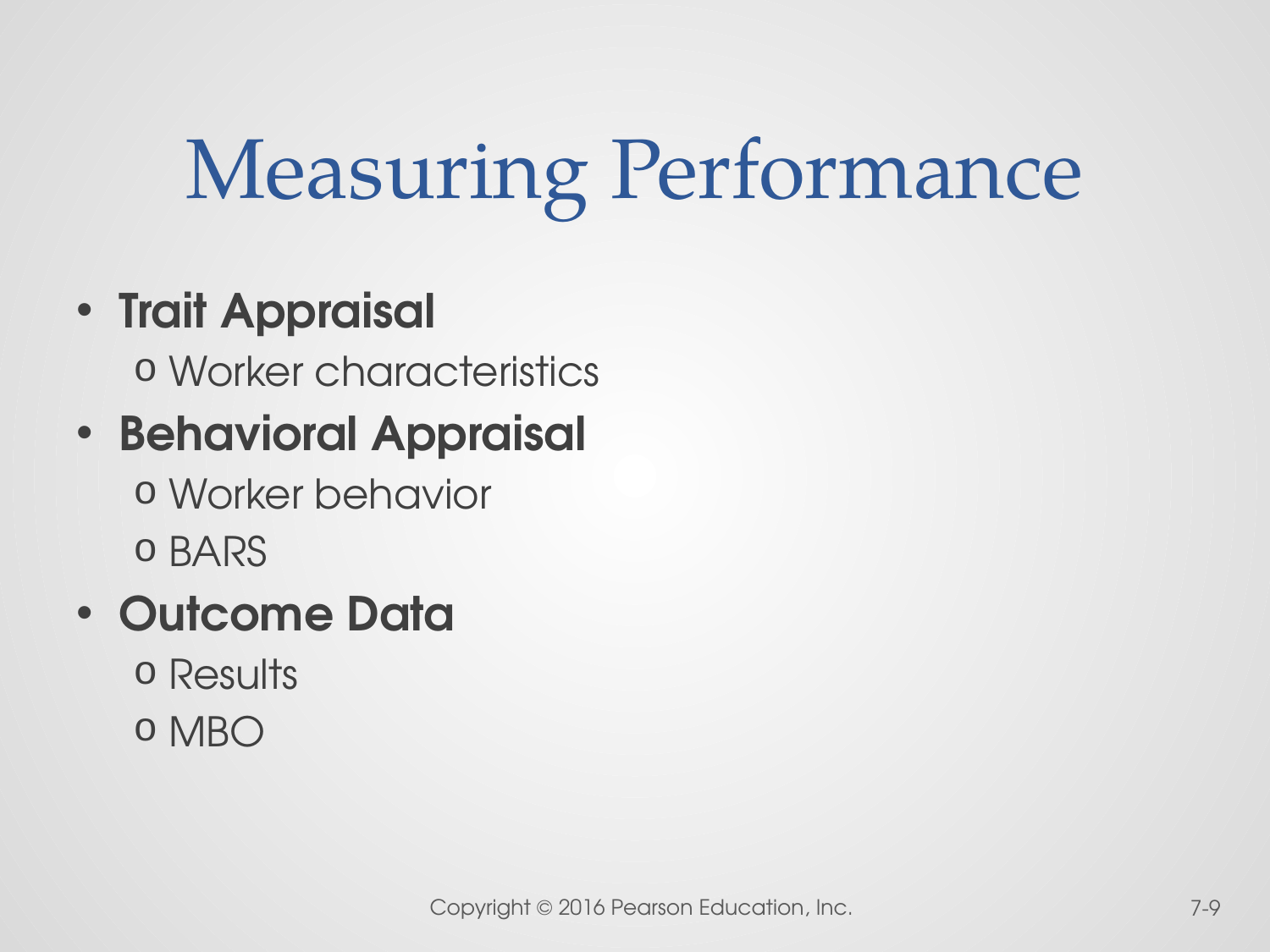

# Measuring Performance
Trait Appraisal
Worker characteristics
Behavioral Appraisal
Worker behavior
BARS
Outcome Data
Results
MBO
Copyright © 2016 Pearson Education, Inc.
7-9